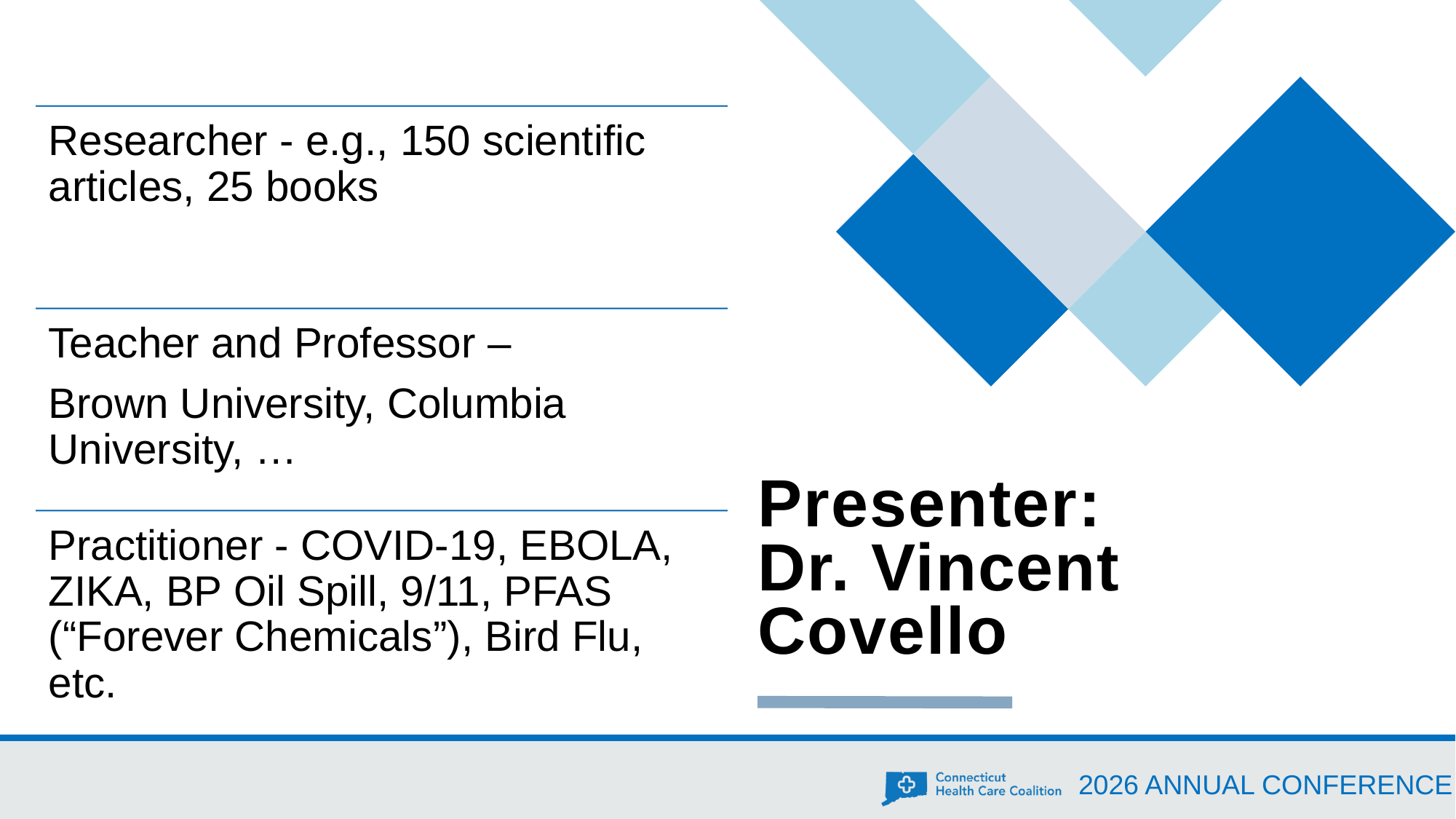

Researcher - e.g., 150 scientific articles, 25 books
Teacher and Professor –
Brown University, Columbia University, …
Practitioner - COVID-19, EBOLA, ZIKA, BP Oil Spill, 9/11, PFAS (“Forever Chemicals”), Bird Flu, etc.
# Presenter: Dr. Vincent Covello